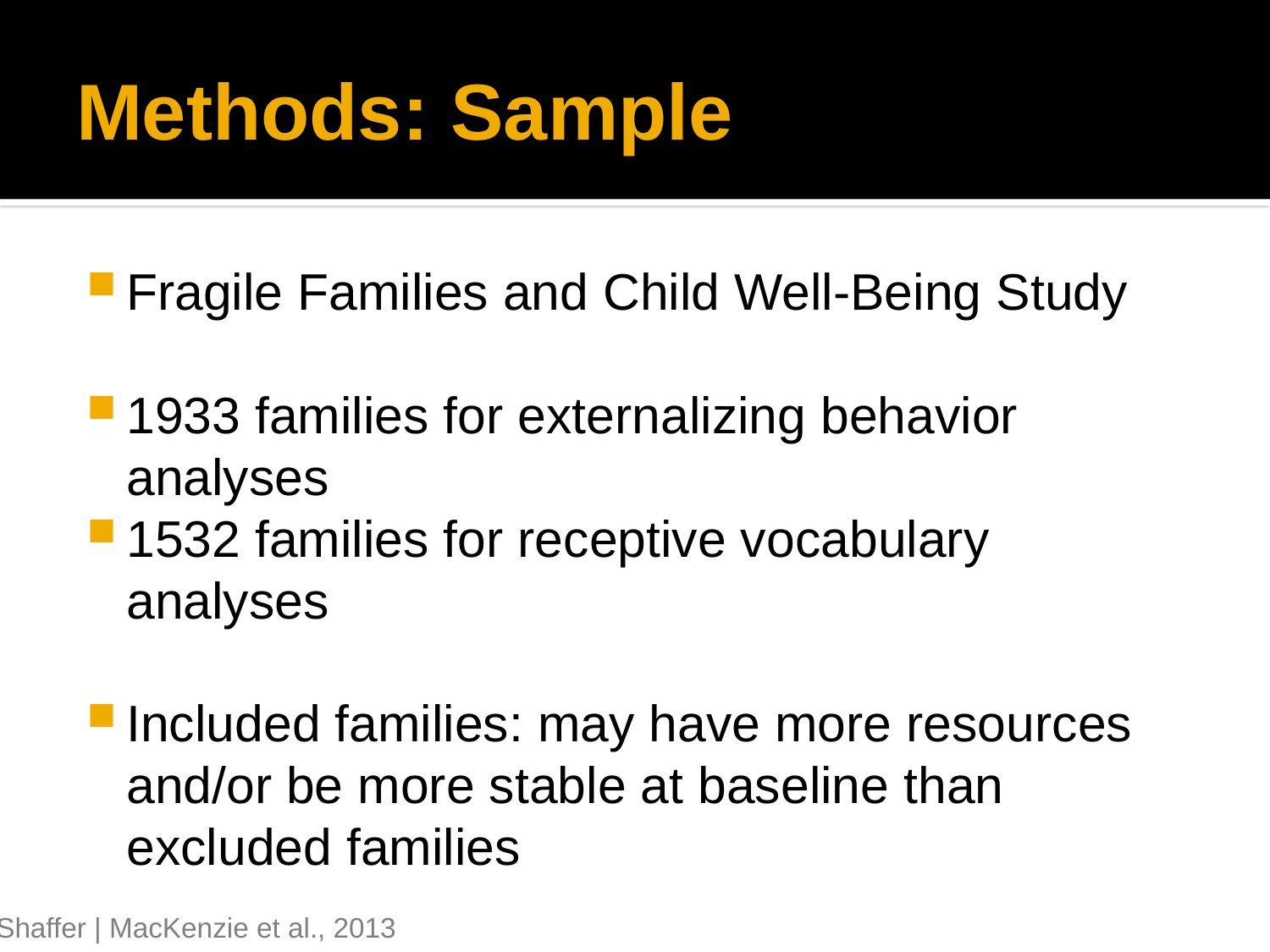

# Methods: Sample
Fragile Families and Child Well-Being Study

1933 families for externalizing behavior analyses
1532 families for receptive vocabulary analyses

Included families: may have more resources and/or be more stable at baseline than excluded families

Shaffer | MacKenzie et al., 2013